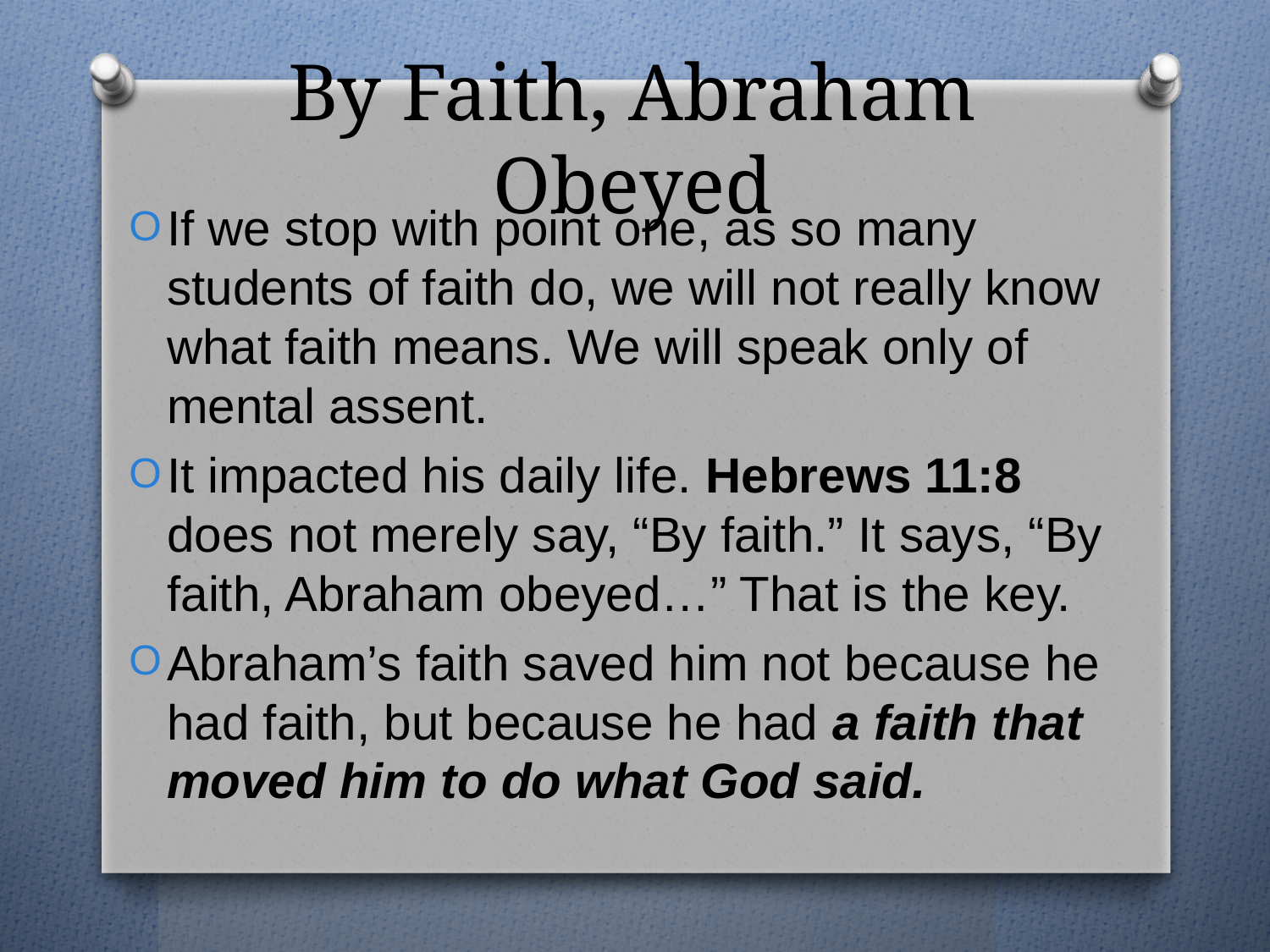

# By Faith, Abraham Obeyed
If we stop with point one, as so many students of faith do, we will not really know what faith means. We will speak only of mental assent.
It impacted his daily life. Hebrews 11:8 does not merely say, “By faith.” It says, “By faith, Abraham obeyed…” That is the key.
Abraham’s faith saved him not because he had faith, but because he had a faith that moved him to do what God said.